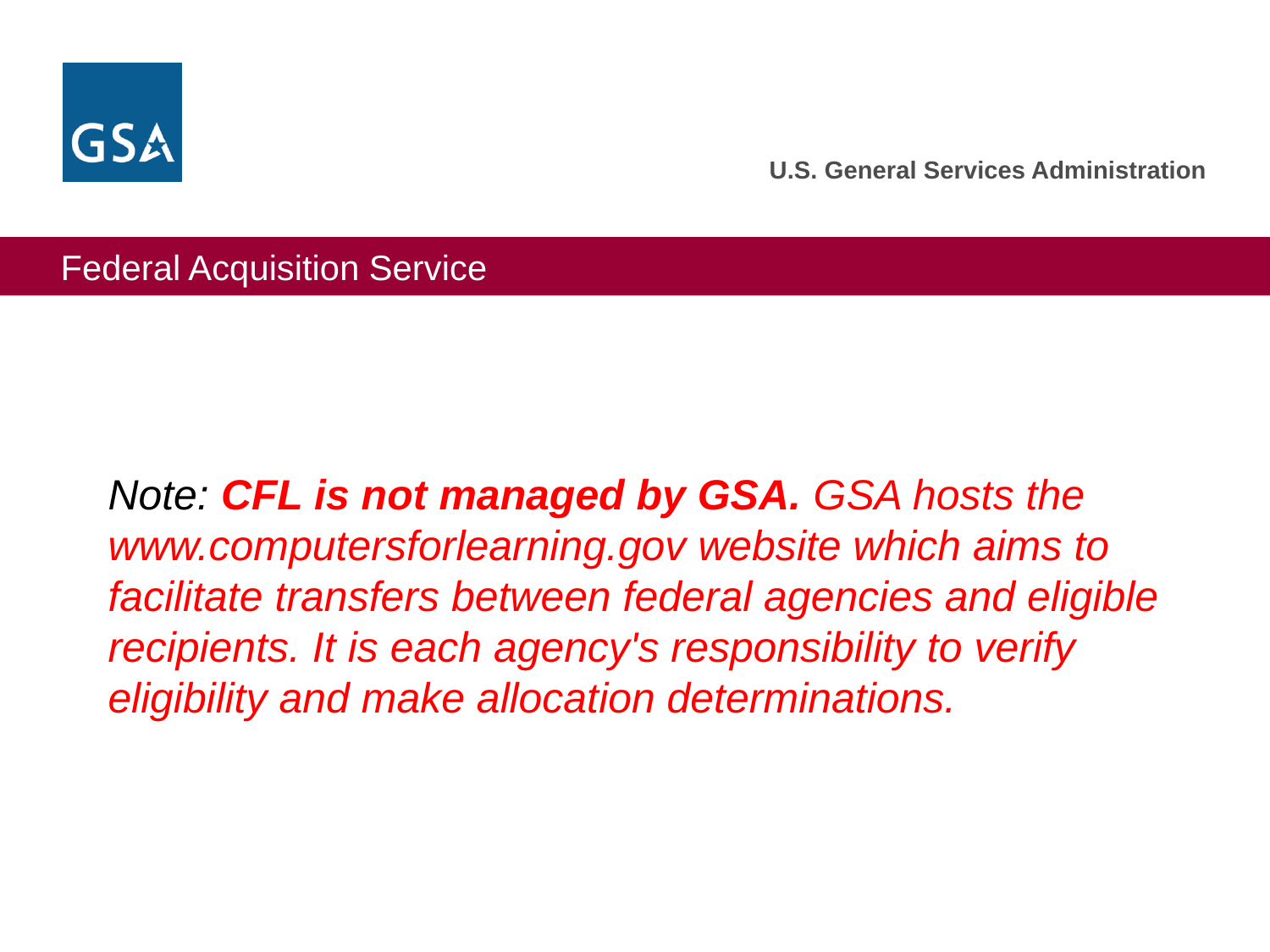

Note: CFL is not managed by GSA. GSA hosts the www.computersforlearning.gov website which aims to facilitate transfers between federal agencies and eligible recipients. It is each agency's responsibility to verify eligibility and make allocation determinations.